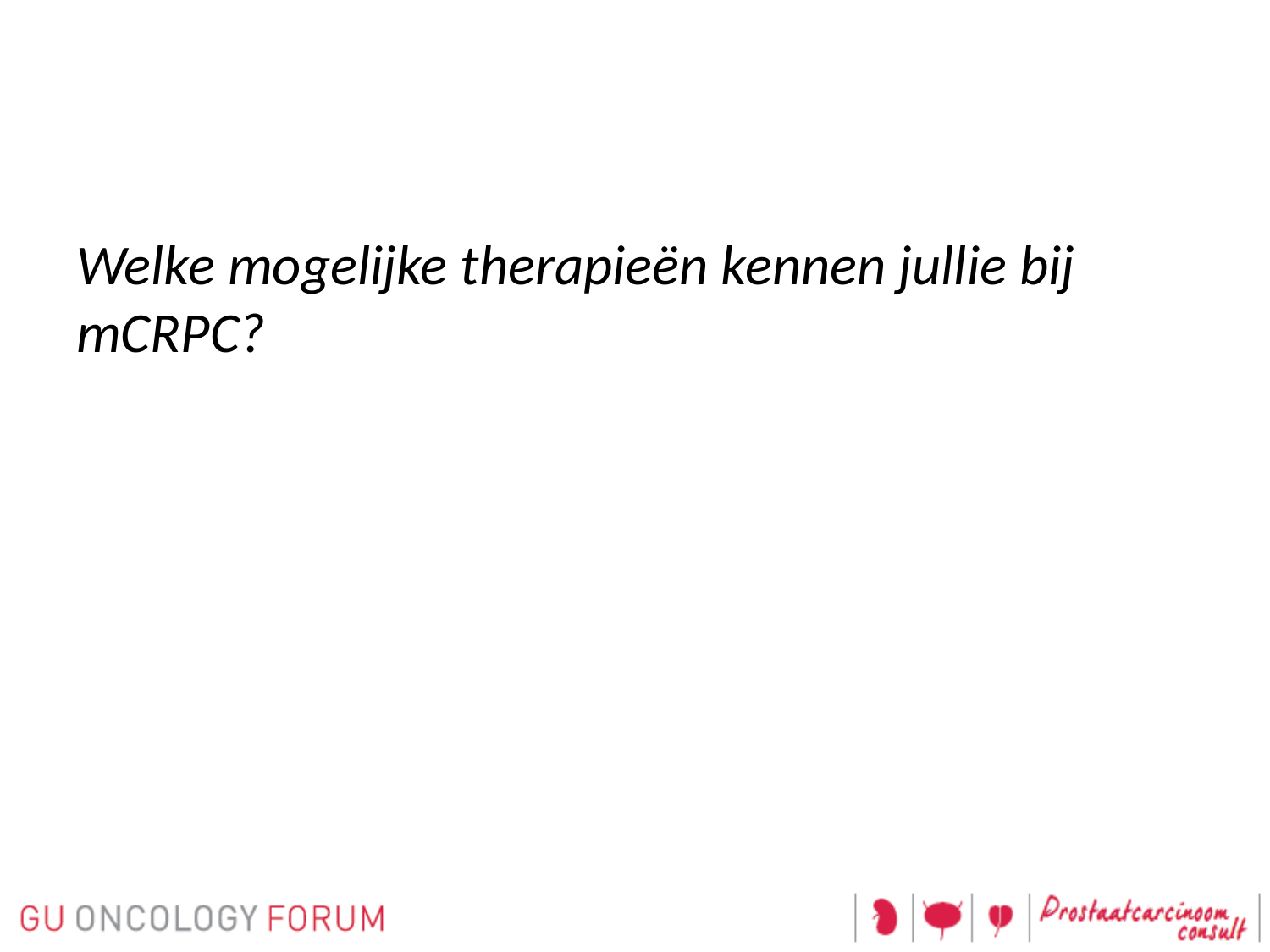

Welke mogelijke therapieën kennen jullie bij mCRPC?